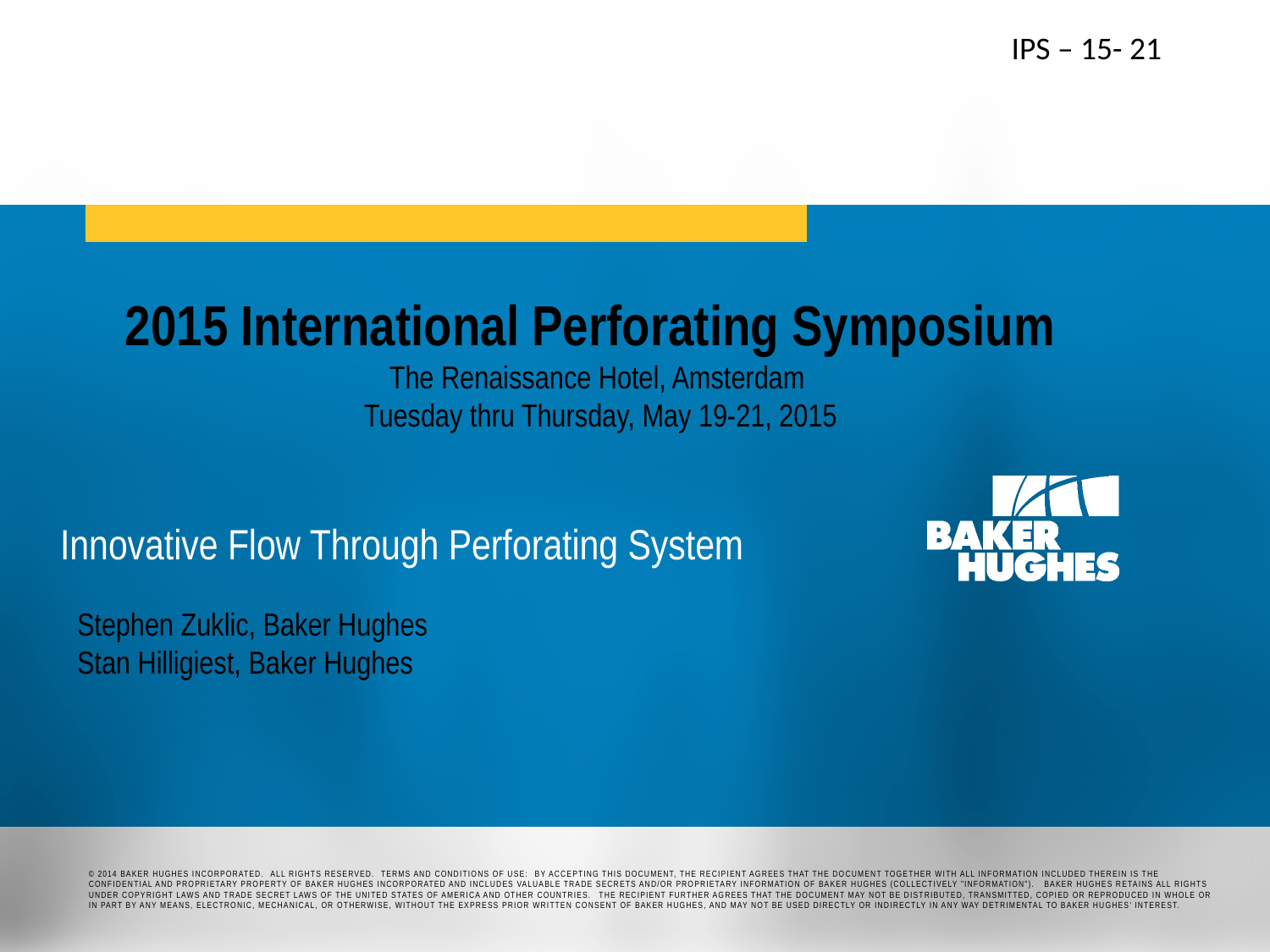

IPS – 15- 21
# 2015 International Perforating Symposium The Renaissance Hotel, Amsterdam Tuesday thru Thursday, May 19-21, 2015
Innovative Flow Through Perforating System

Stephen Zuklic, Baker Hughes
Stan Hilligiest, Baker Hughes